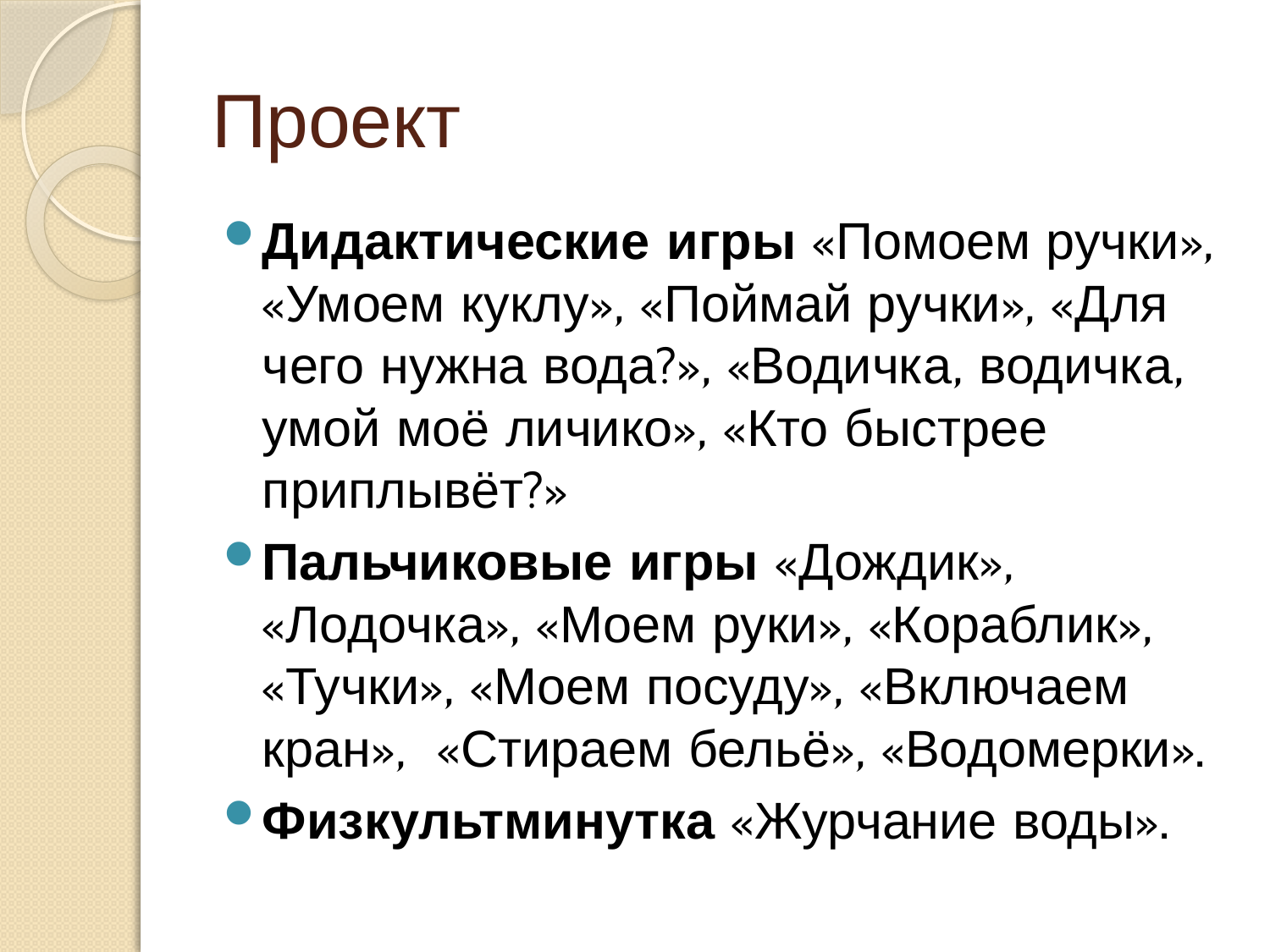

# Проект
Дидактические игры «Помоем ручки», «Умоем куклу», «Поймай ручки», «Для чего нужна вода?», «Водичка, водичка, умой моё личико», «Кто быстрее приплывёт?»
Пальчиковые игры «Дождик», «Лодочка», «Моем руки», «Кораблик», «Тучки», «Моем посуду», «Включаем кран»,  «Стираем бельё», «Водомерки».
Физкультминутка «Журчание воды».